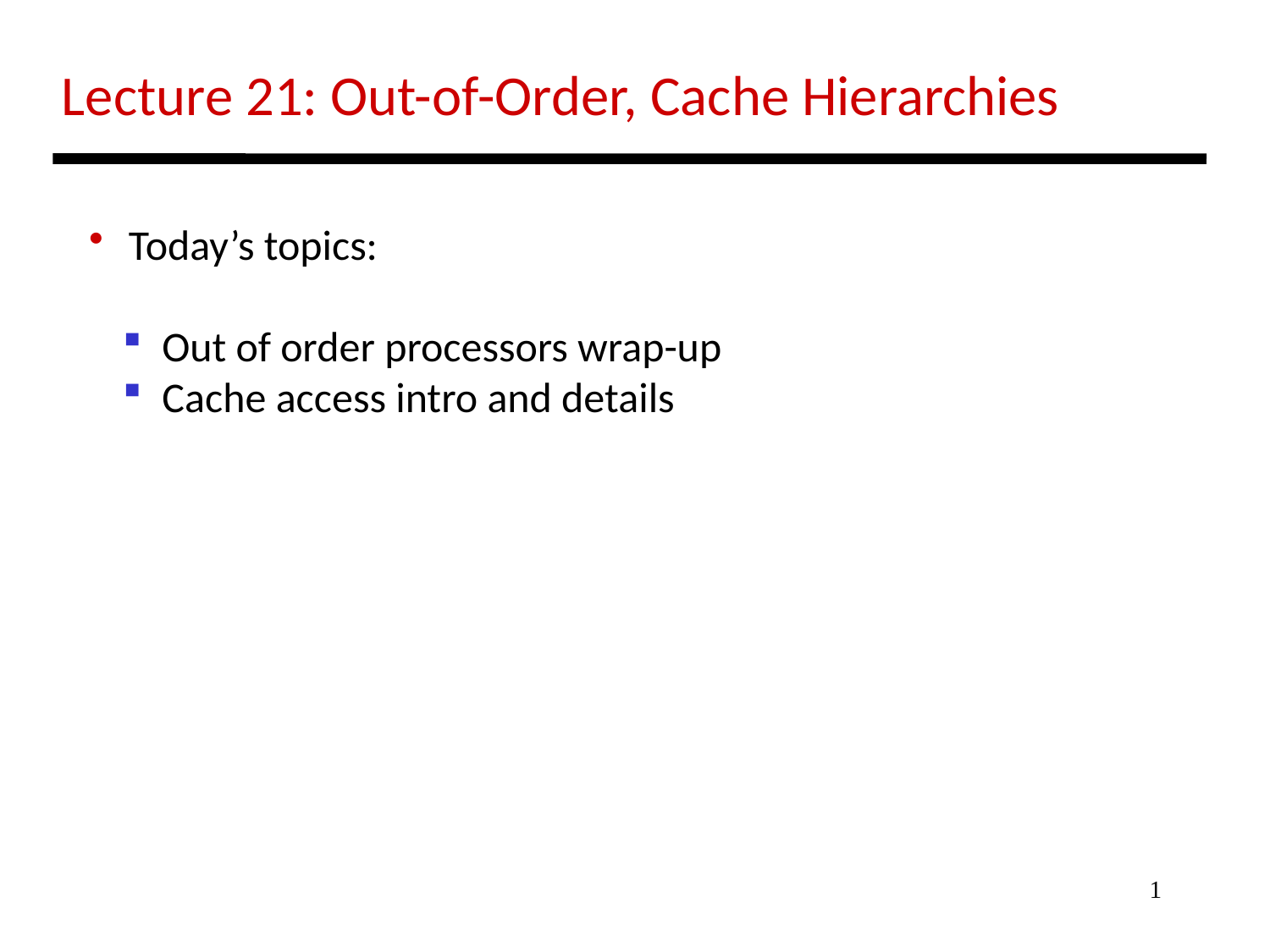

Lecture 21: Out-of-Order, Cache Hierarchies

 Today’s topics:

 Out of order processors wrap-up
 Cache access intro and details

1